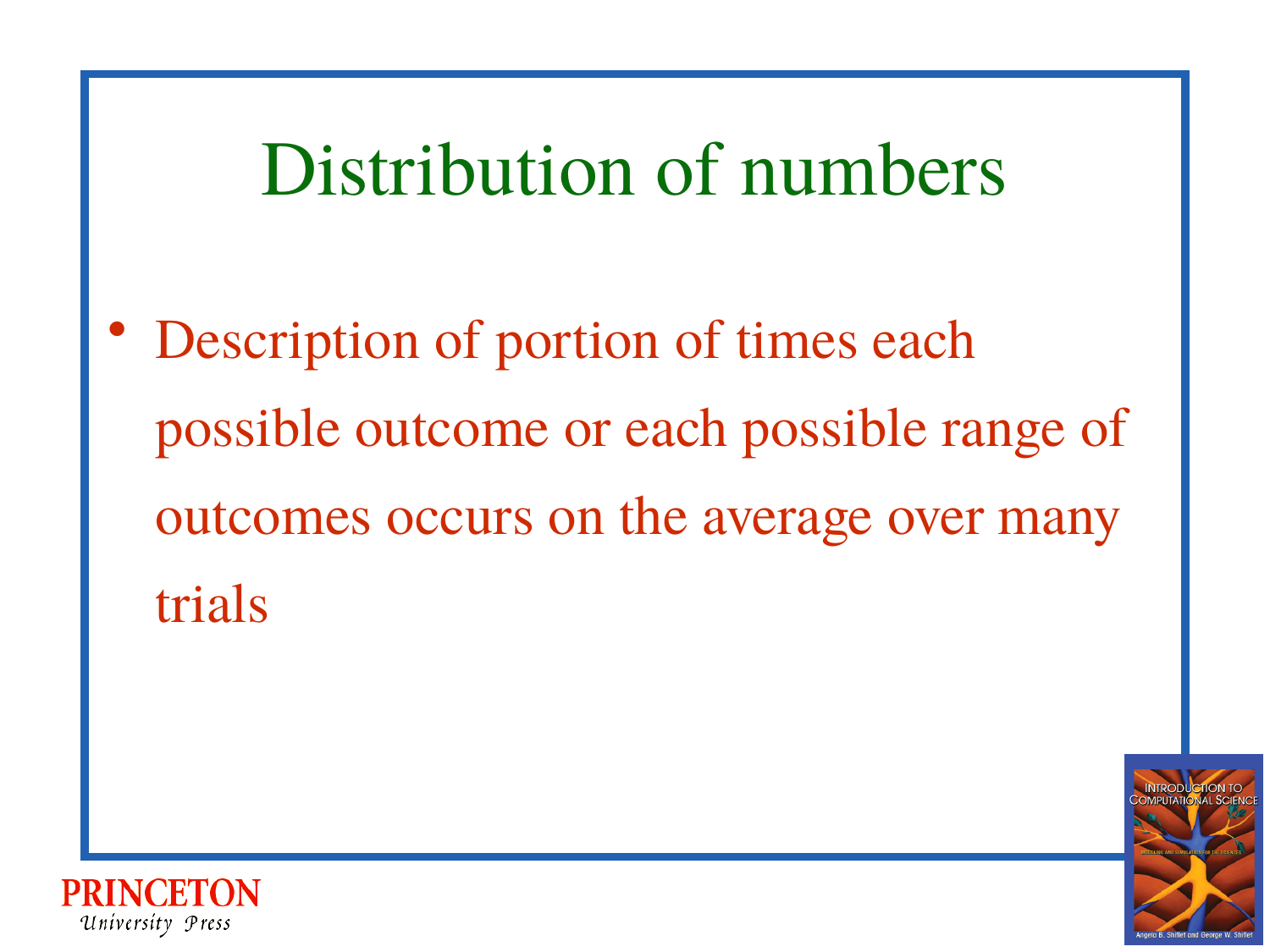

# Distribution of numbers
Description of portion of times each possible outcome or each possible range of outcomes occurs on the average over many trials